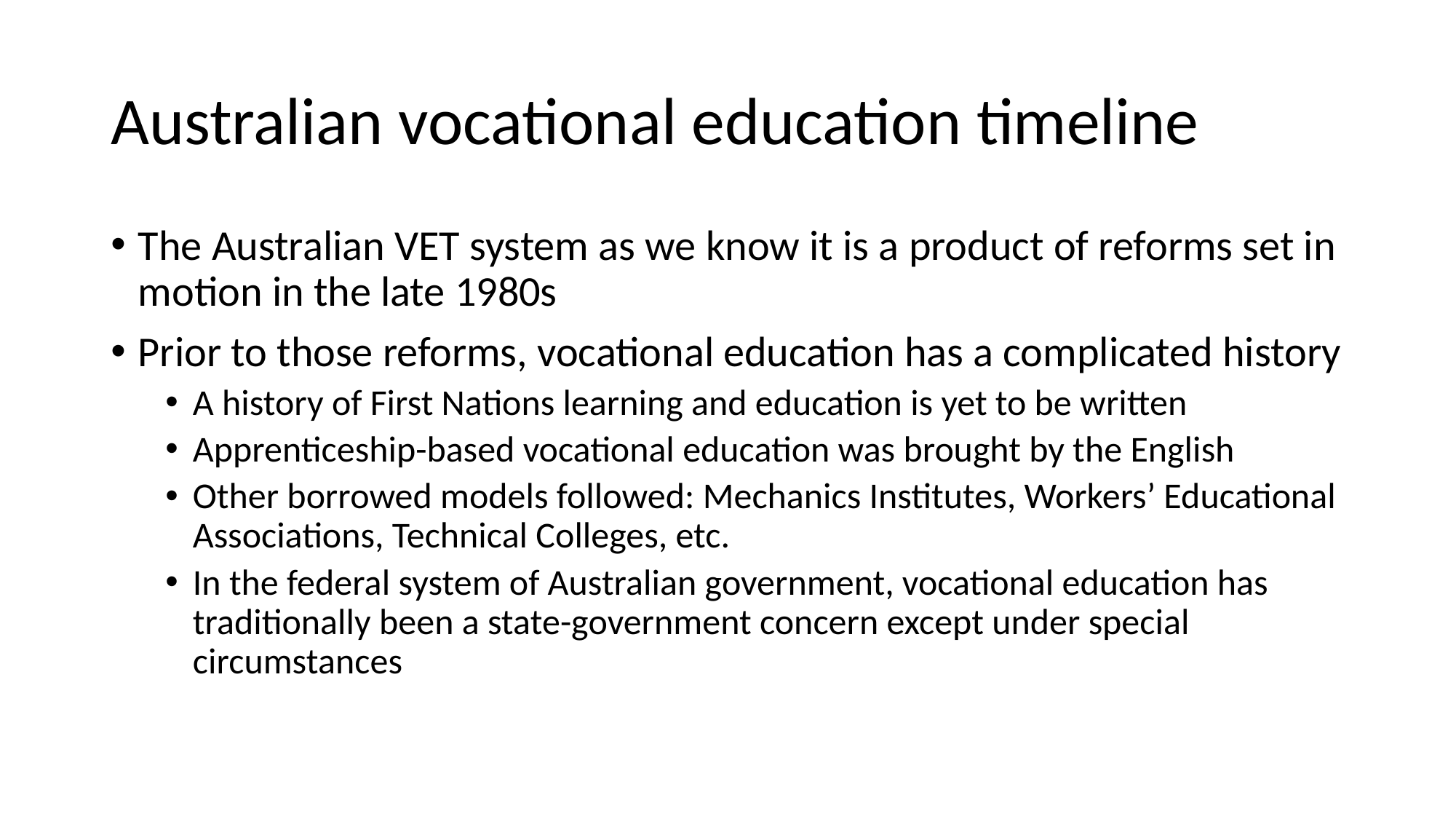

# Australian vocational education timeline
The Australian VET system as we know it is a product of reforms set in motion in the late 1980s
Prior to those reforms, vocational education has a complicated history
A history of First Nations learning and education is yet to be written
Apprenticeship-based vocational education was brought by the English
Other borrowed models followed: Mechanics Institutes, Workers’ Educational Associations, Technical Colleges, etc.
In the federal system of Australian government, vocational education has traditionally been a state-government concern except under special circumstances